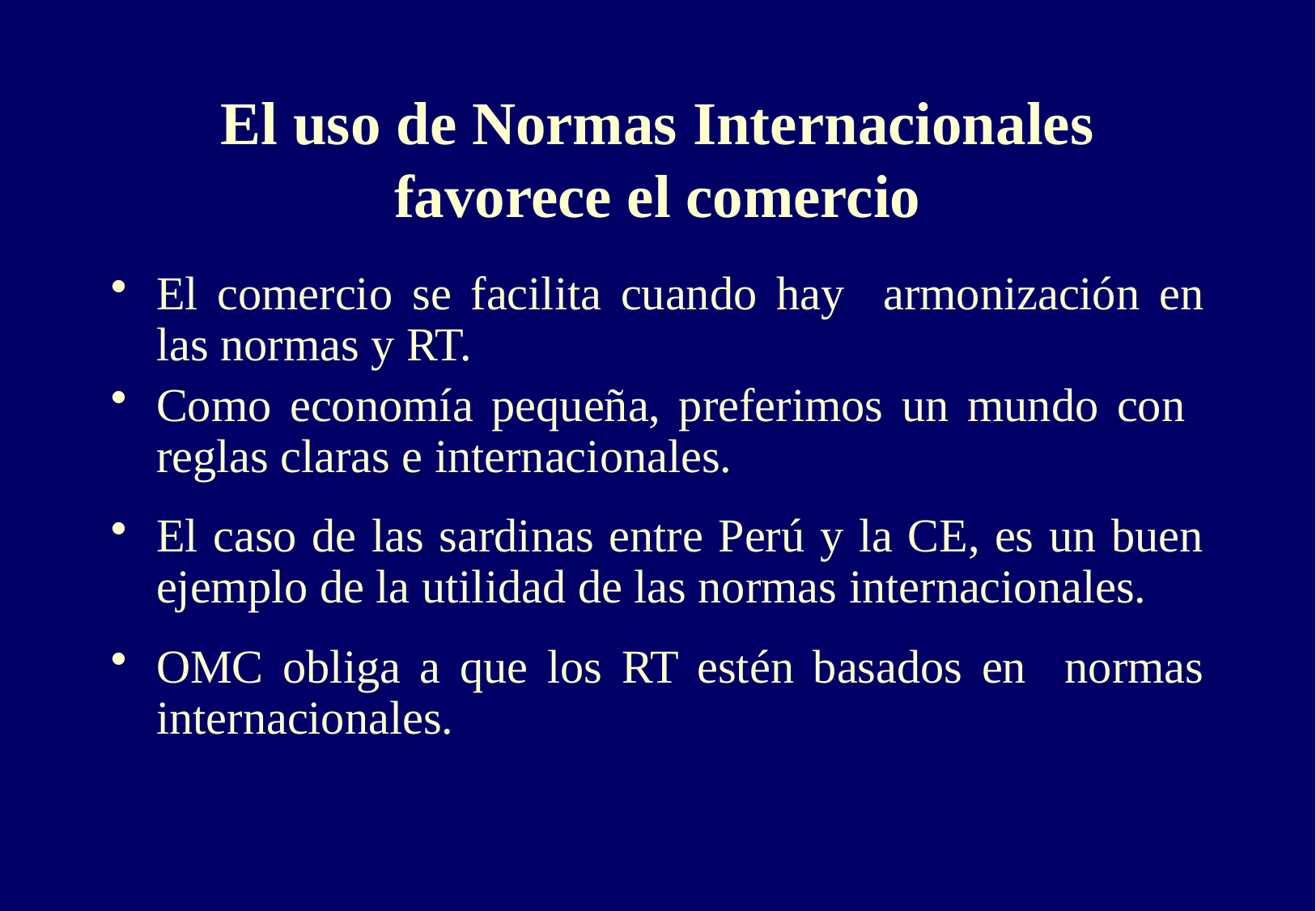

# El uso de Normas Internacionales favorece el comercio
El comercio se facilita cuando hay  armonización en las normas y RT.
Como economía pequeña, preferimos un mundo con  reglas claras e internacionales.

El caso de las sardinas entre Perú y la CE, es un buen ejemplo de la utilidad de las normas internacionales.

OMC obliga a que los RT estén basados en  normas internacionales.